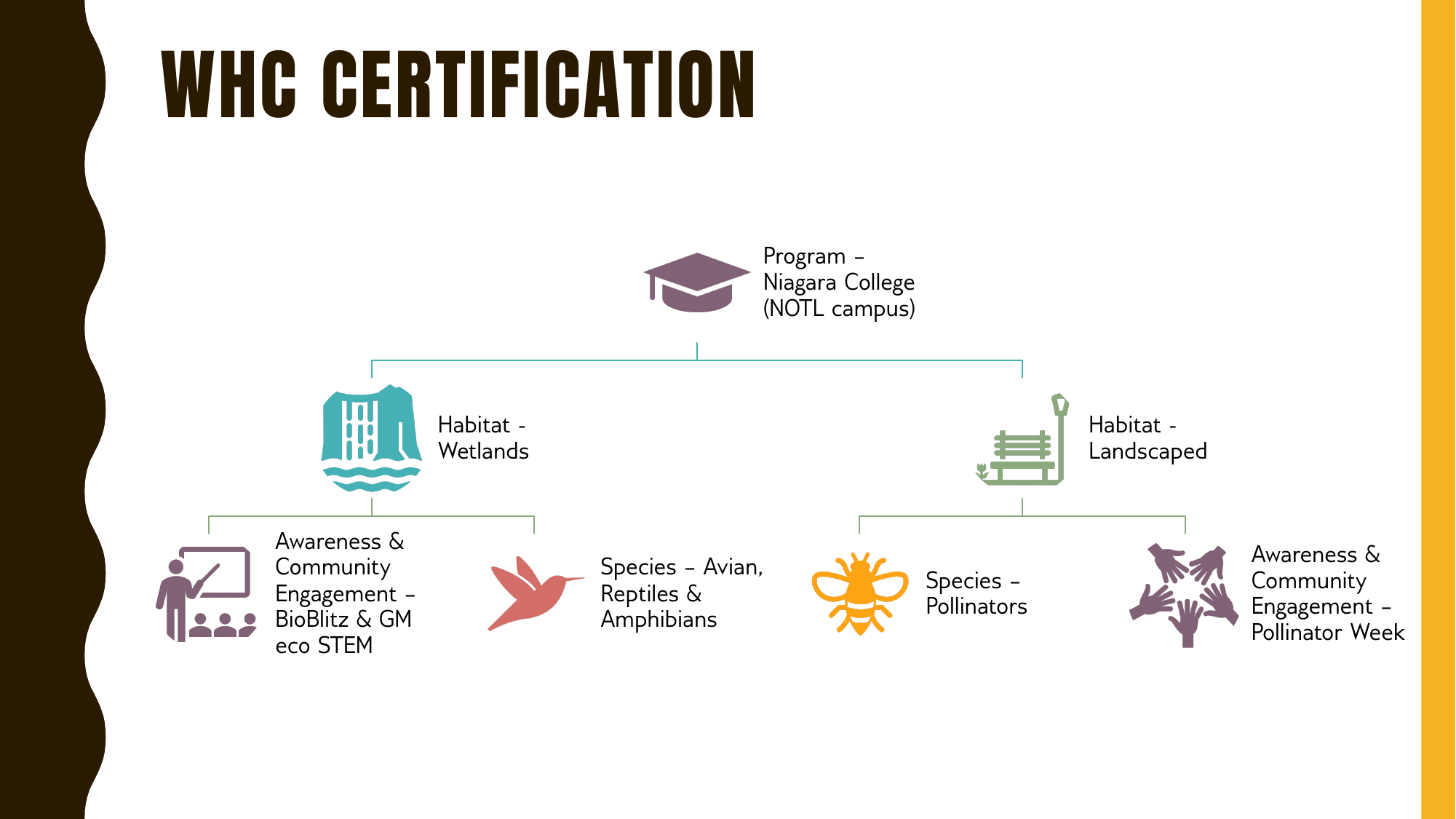

Program – Niagara College (NOTL campus)
Habitat - Wetlands
Awareness & Community Engagement – BioBlitz & GM eco STEM
Species – Avian, Reptiles & Amphibians
Habitat - Landscaped
Species – Pollinators
Awareness & Community Engagement – Pollinator Week
# WHC Certification